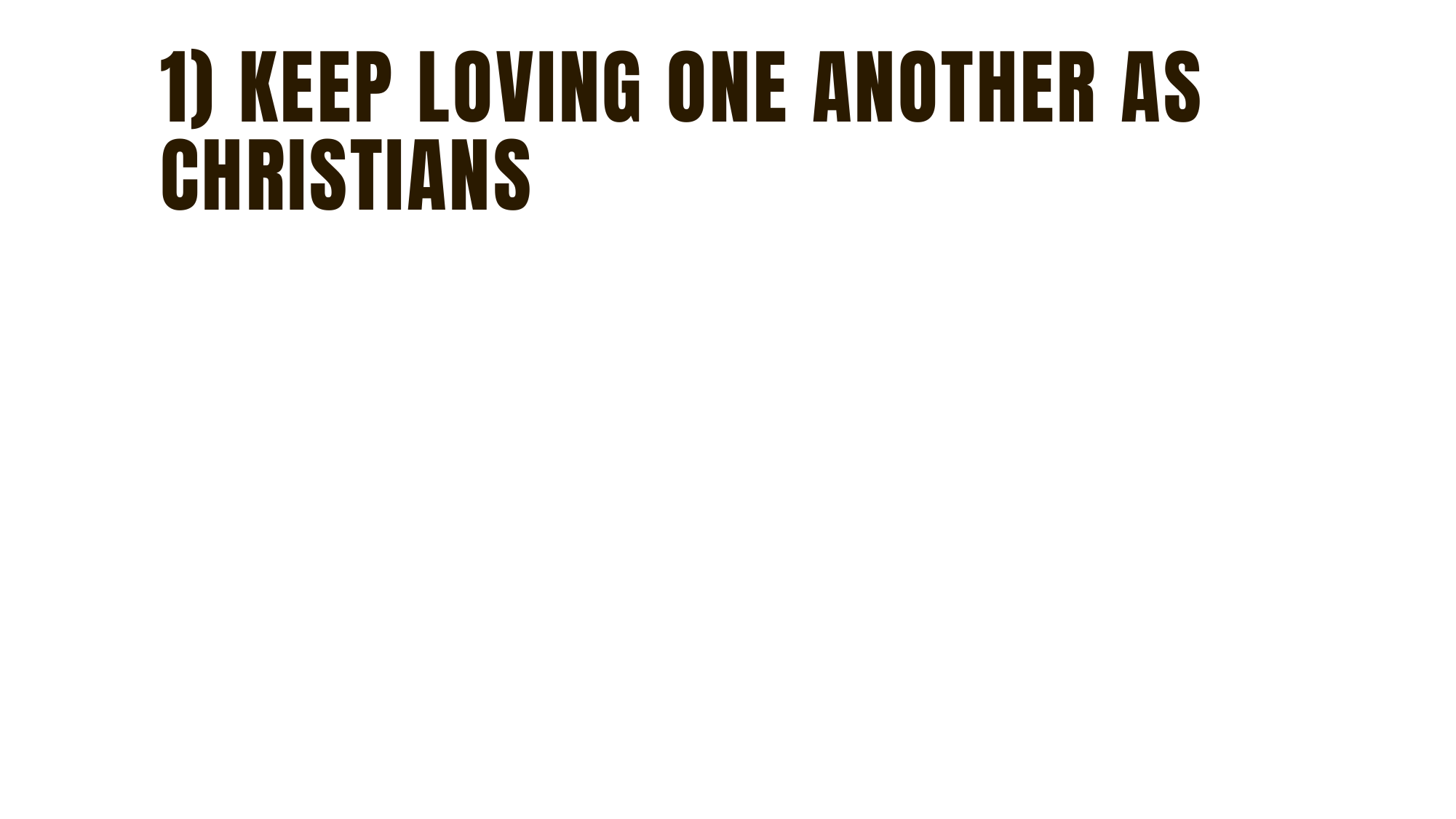

# 1) Keep Loving One Another As Christians